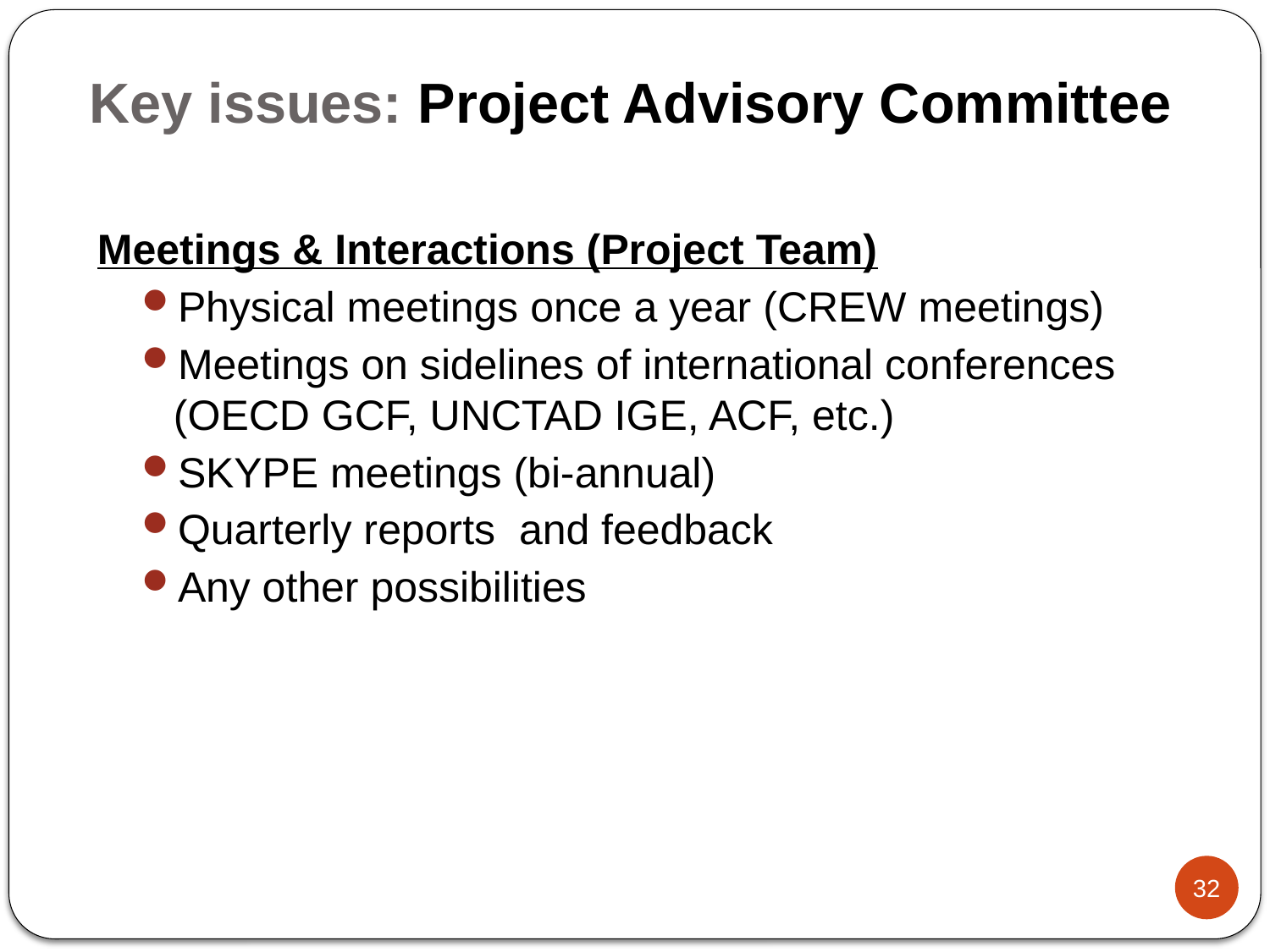

# Key issues: Project Advisory Committee
Meetings & Interactions (Project Team)
Physical meetings once a year (CREW meetings)
Meetings on sidelines of international conferences (OECD GCF, UNCTAD IGE, ACF, etc.)
SKYPE meetings (bi-annual)
Quarterly reports  and feedback
Any other possibilities
32